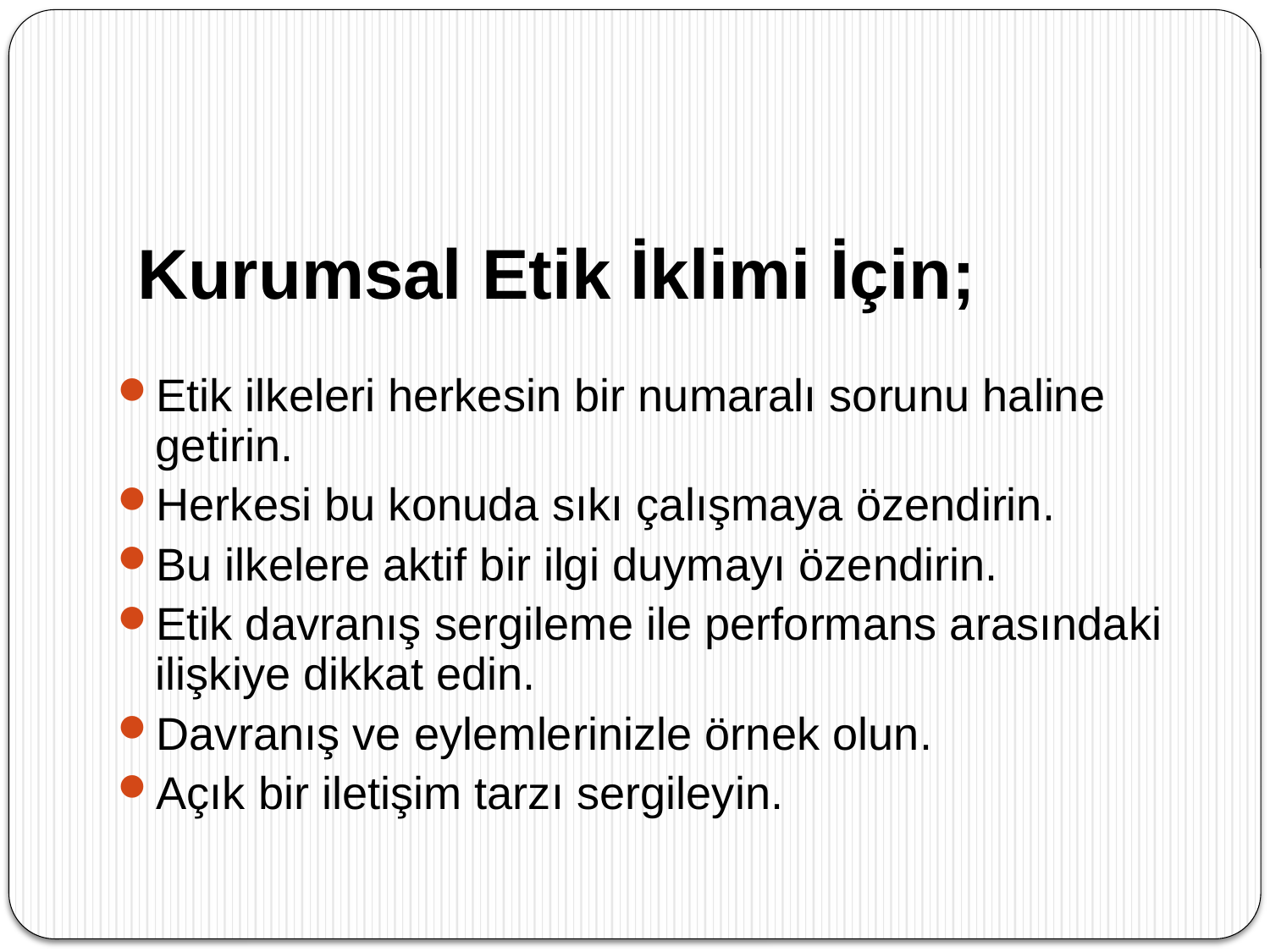

# Kurumsal Etik İklimi İçin;
Etik ilkeleri herkesin bir numaralı sorunu haline getirin.
Herkesi bu konuda sıkı çalışmaya özendirin.
Bu ilkelere aktif bir ilgi duymayı özendirin.
Etik davranış sergileme ile performans arasındaki ilişkiye dikkat edin.
Davranış ve eylemlerinizle örnek olun.
Açık bir iletişim tarzı sergileyin.